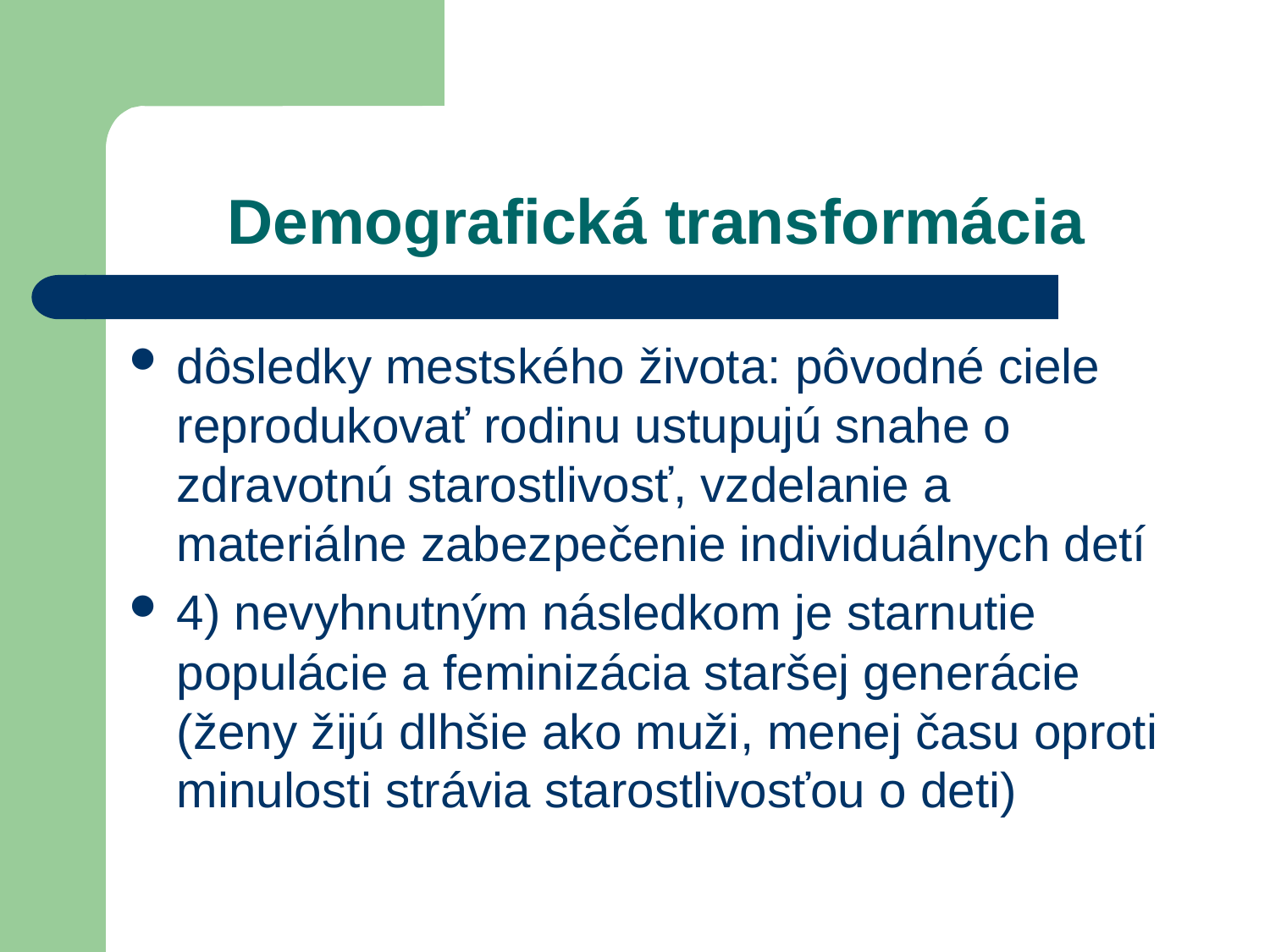

# Demografická transformácia
dôsledky mestského života: pôvodné ciele reprodukovať rodinu ustupujú snahe o zdravotnú starostlivosť, vzdelanie a materiálne zabezpečenie individuálnych detí
4) nevyhnutným následkom je starnutie populácie a feminizácia staršej generácie (ženy žijú dlhšie ako muži, menej času oproti minulosti strávia starostlivosťou o deti)